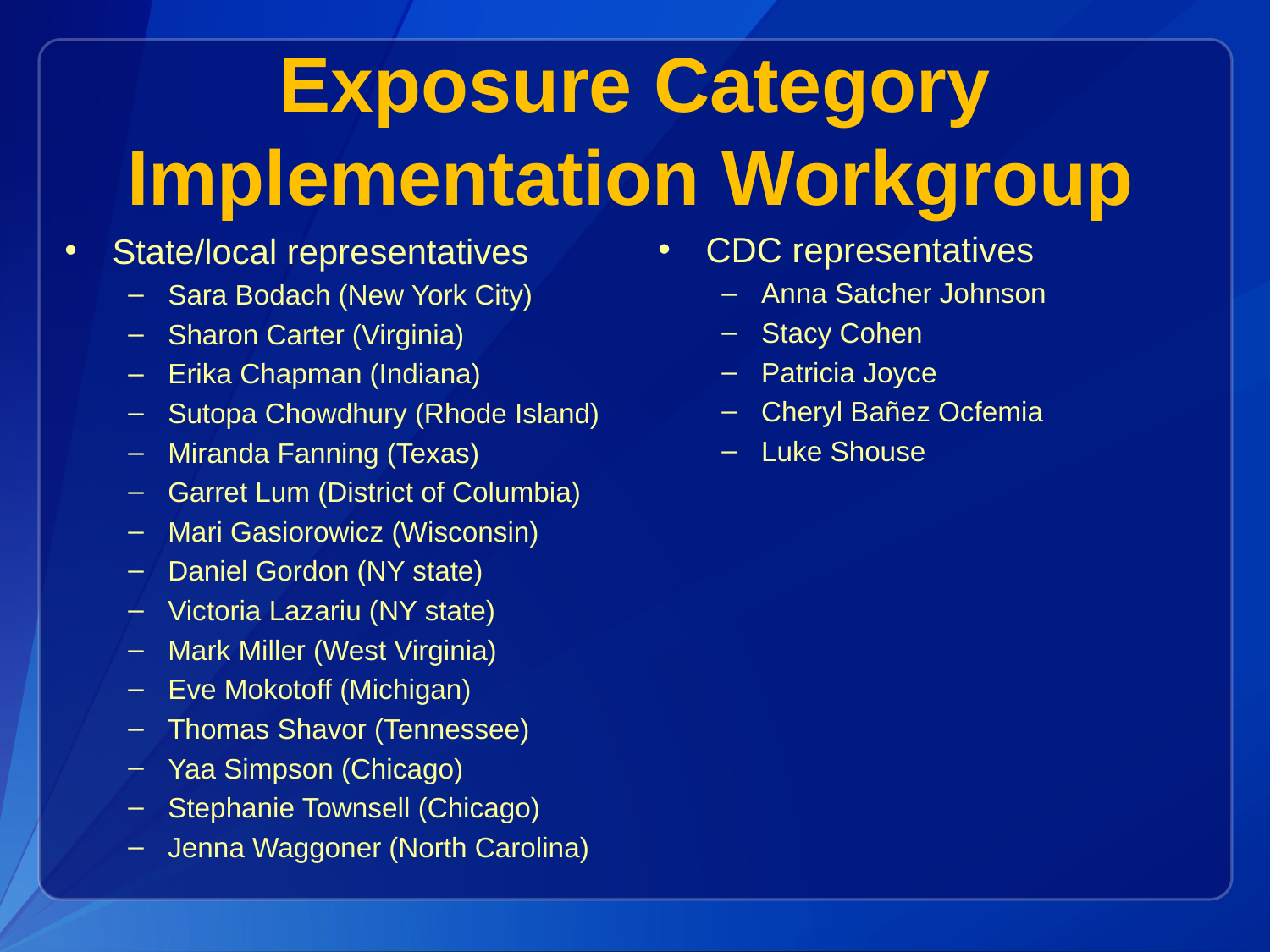

# Exposure Category Implementation Workgroup
CDC representatives
Anna Satcher Johnson
Stacy Cohen
Patricia Joyce
Cheryl Bañez Ocfemia
Luke Shouse
State/local representatives
Sara Bodach (New York City)
Sharon Carter (Virginia)
Erika Chapman (Indiana)
Sutopa Chowdhury (Rhode Island)
Miranda Fanning (Texas)
Garret Lum (District of Columbia)
Mari Gasiorowicz (Wisconsin)
Daniel Gordon (NY state)
Victoria Lazariu (NY state)
Mark Miller (West Virginia)
Eve Mokotoff (Michigan)
Thomas Shavor (Tennessee)
Yaa Simpson (Chicago)
Stephanie Townsell (Chicago)
Jenna Waggoner (North Carolina)